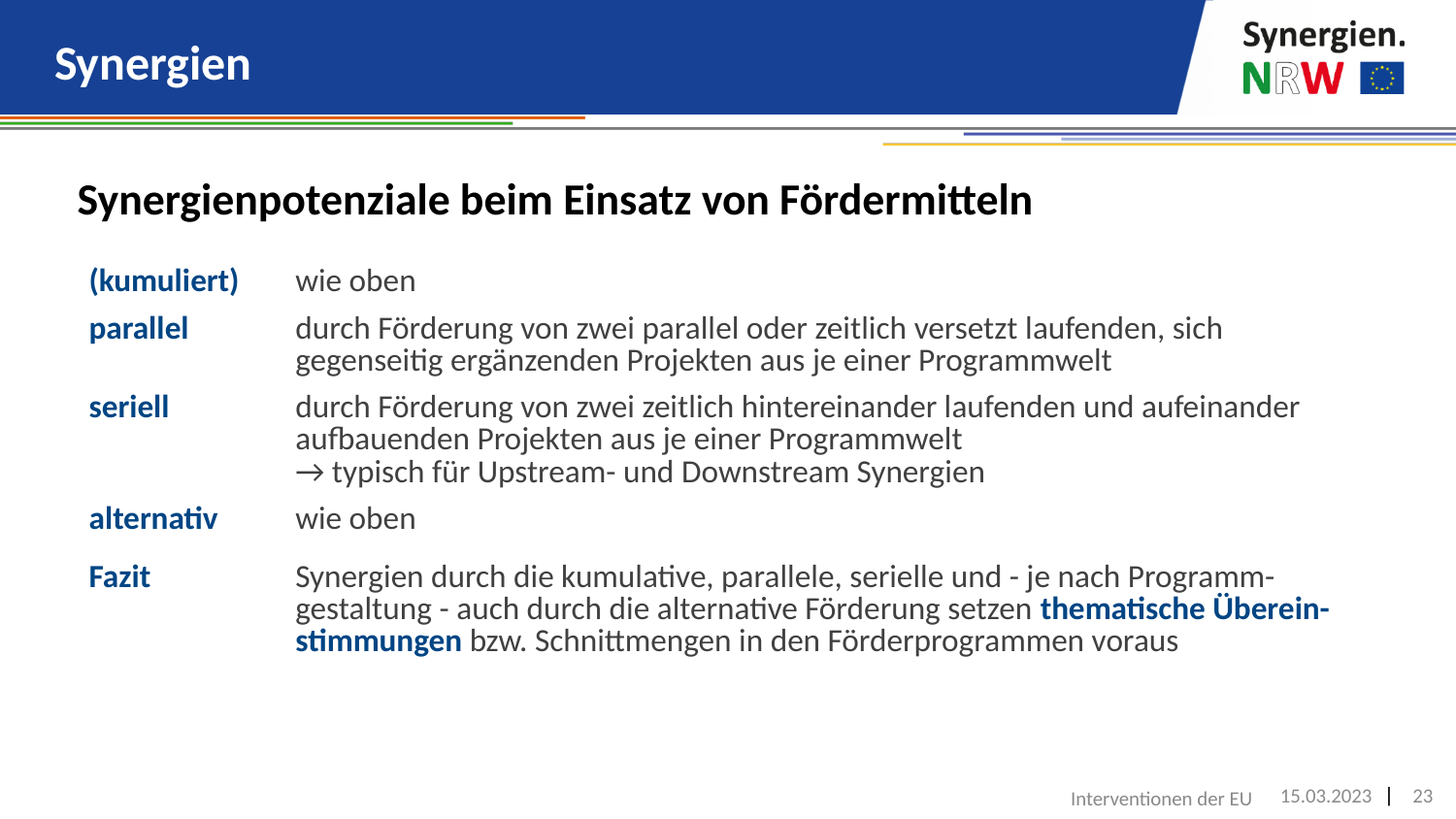

# Synergien
Synergienpotenziale beim Einsatz von Fördermitteln
| (kumuliert) | wie oben |
| --- | --- |
| parallel | durch Förderung von zwei parallel oder zeitlich versetzt laufenden, sich gegenseitig ergänzenden Projekten aus je einer Programmwelt |
| seriell | durch Förderung von zwei zeitlich hintereinander laufenden und aufeinander aufbauenden Projekten aus je einer Programmwelt → typisch für Upstream- und Downstream Synergien |
| alternativ | wie oben |
| Fazit | Synergien durch die kumulative, parallele, serielle und - je nach Programm-gestaltung - auch durch die alternative Förderung setzen thematische Überein-stimmungen bzw. Schnittmengen in den Förderprogrammen voraus |
Interventionen der EU
15.03.2023
23